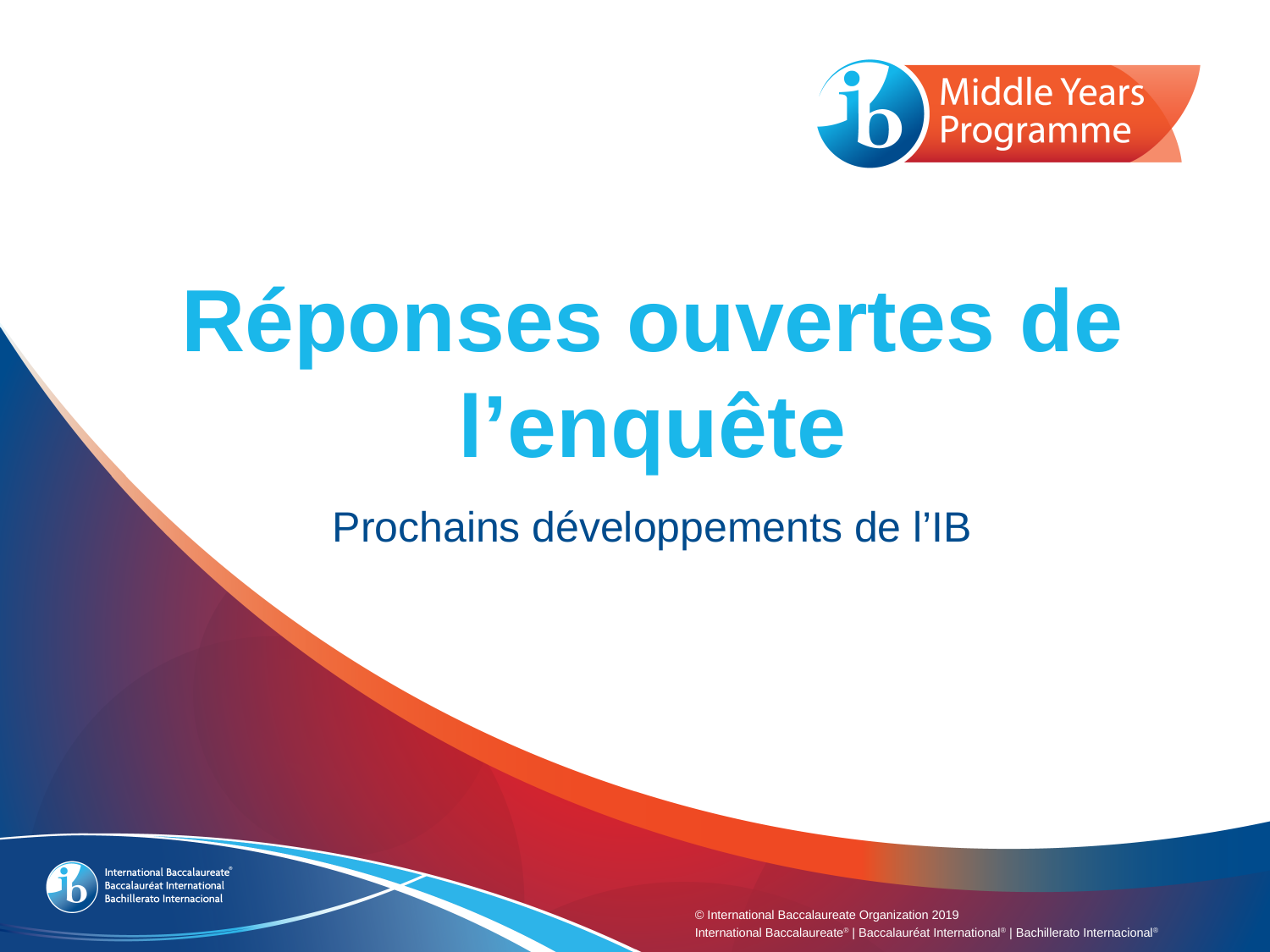

# Réponses ouvertes de l’enquête
Prochains développements de l’IB